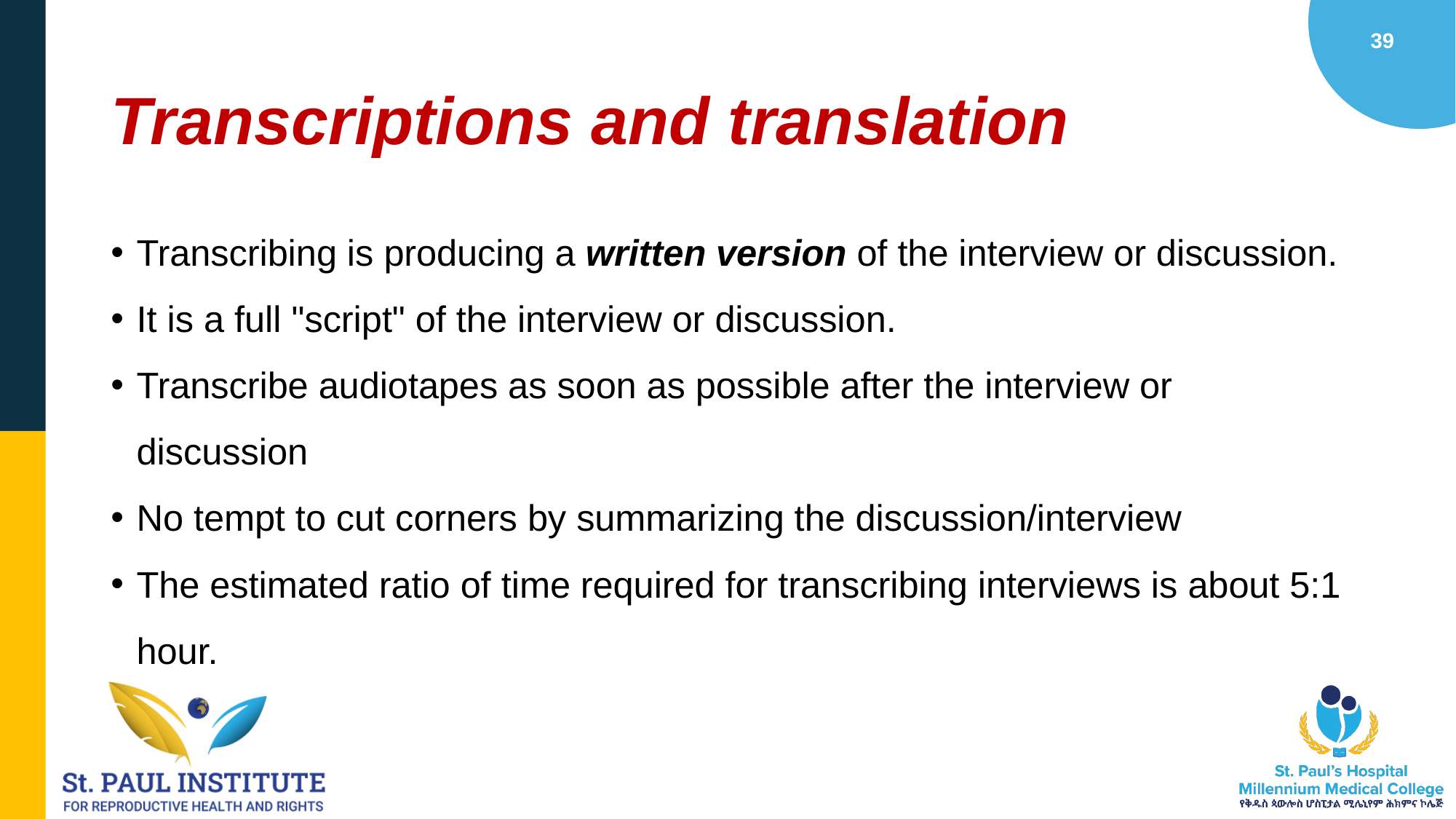

39
# Transcriptions and translation
Transcribing is producing a written version of the interview or discussion.
It is a full "script" of the interview or discussion.
Transcribe audiotapes as soon as possible after the interview or discussion
No tempt to cut corners by summarizing the discussion/interview
The estimated ratio of time required for transcribing interviews is about 5:1 hour.